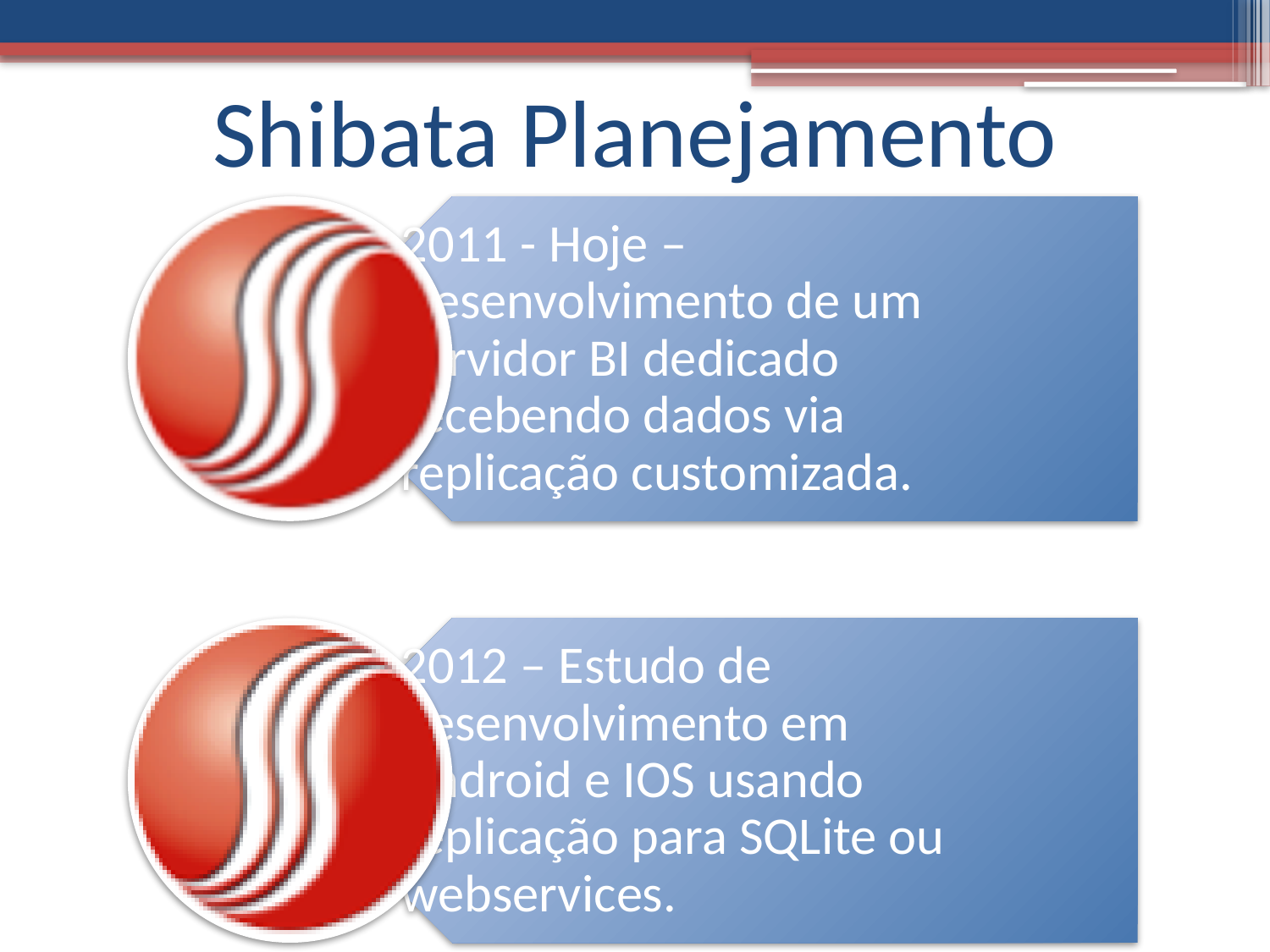

Shibata Planejamento
2011 - Hoje – Desenvolvimento de um servidor BI dedicado recebendo dados via replicação customizada.
2012 – Estudo de desenvolvimento em Android e IOS usando replicação para SQLite ou webservices.